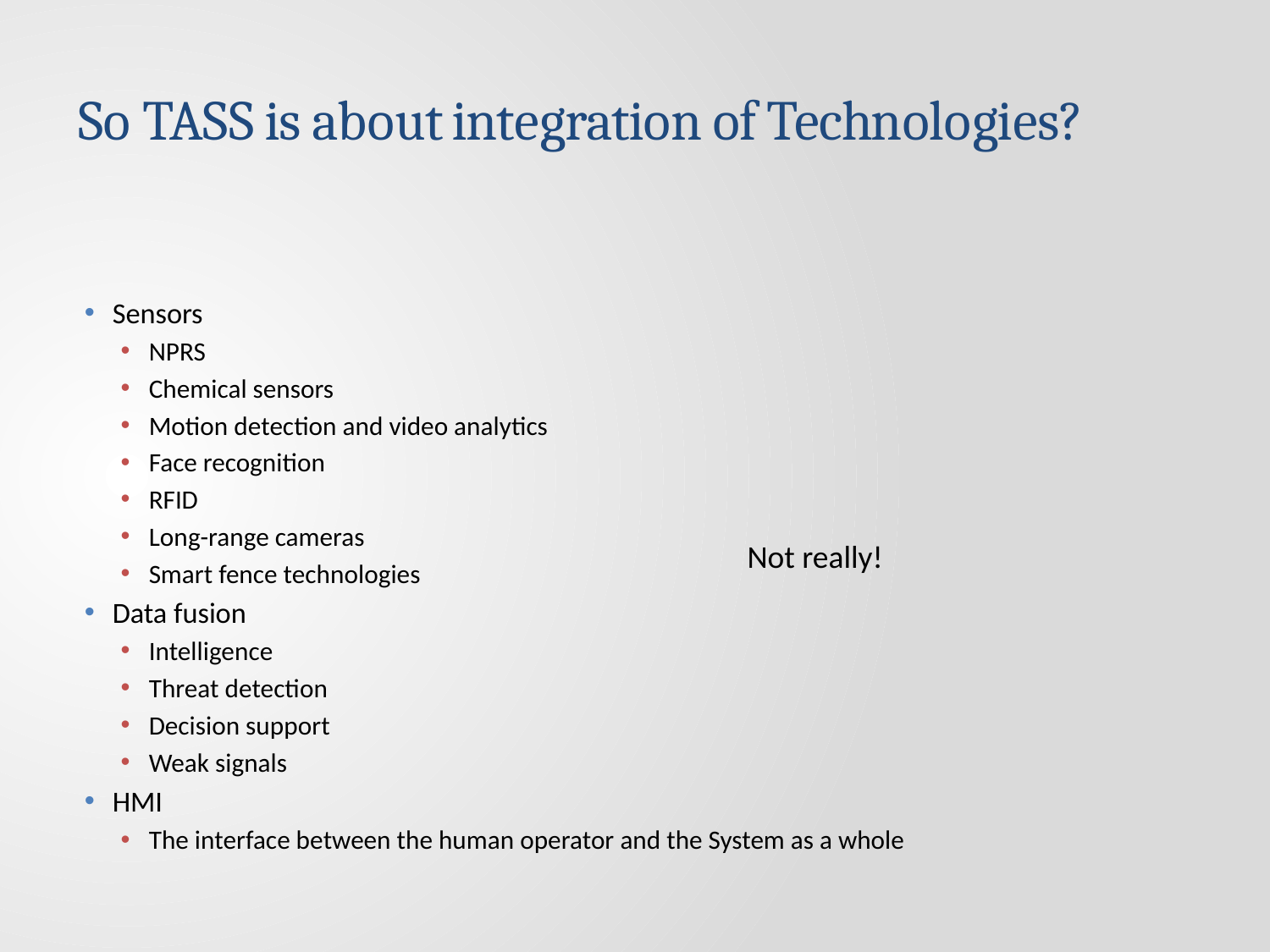

# So TASS is about integration of Technologies?
Sensors
NPRS
Chemical sensors
Motion detection and video analytics
Face recognition
RFID
Long-range cameras
Smart fence technologies
Data fusion
Intelligence
Threat detection
Decision support
Weak signals
HMI
The interface between the human operator and the System as a whole
Not really!